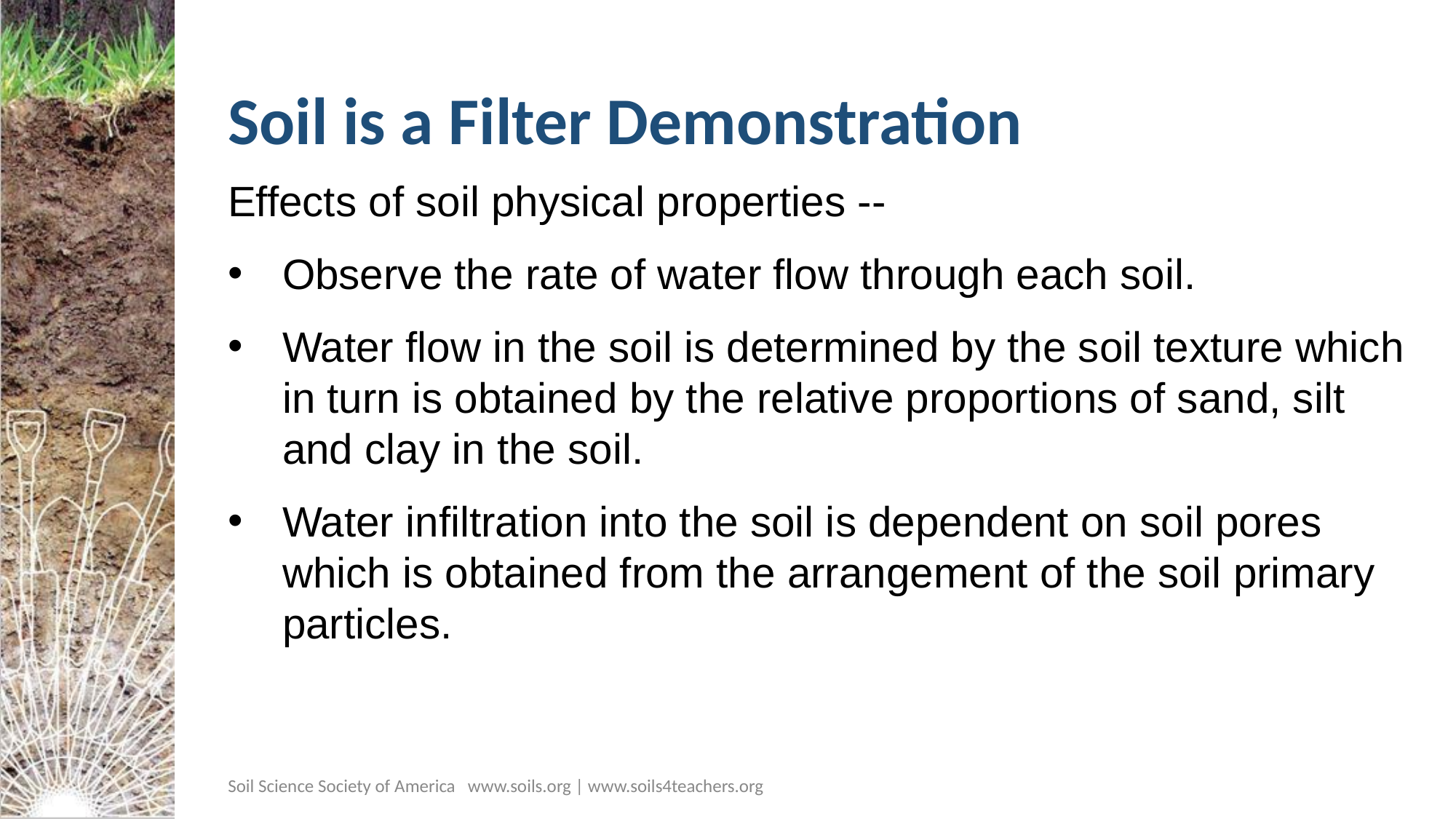

# Soil is a Filter Demonstration
Effects of soil physical properties --

Observe the rate of water flow through each soil.

Water flow in the soil is determined by the soil texture which in turn is obtained by the relative proportions of sand, silt and clay in the soil.

Water infiltration into the soil is dependent on soil pores which is obtained from the arrangement of the soil primary particles.
Soil Science Society of America   www.soils.org | www.soils4teachers.org